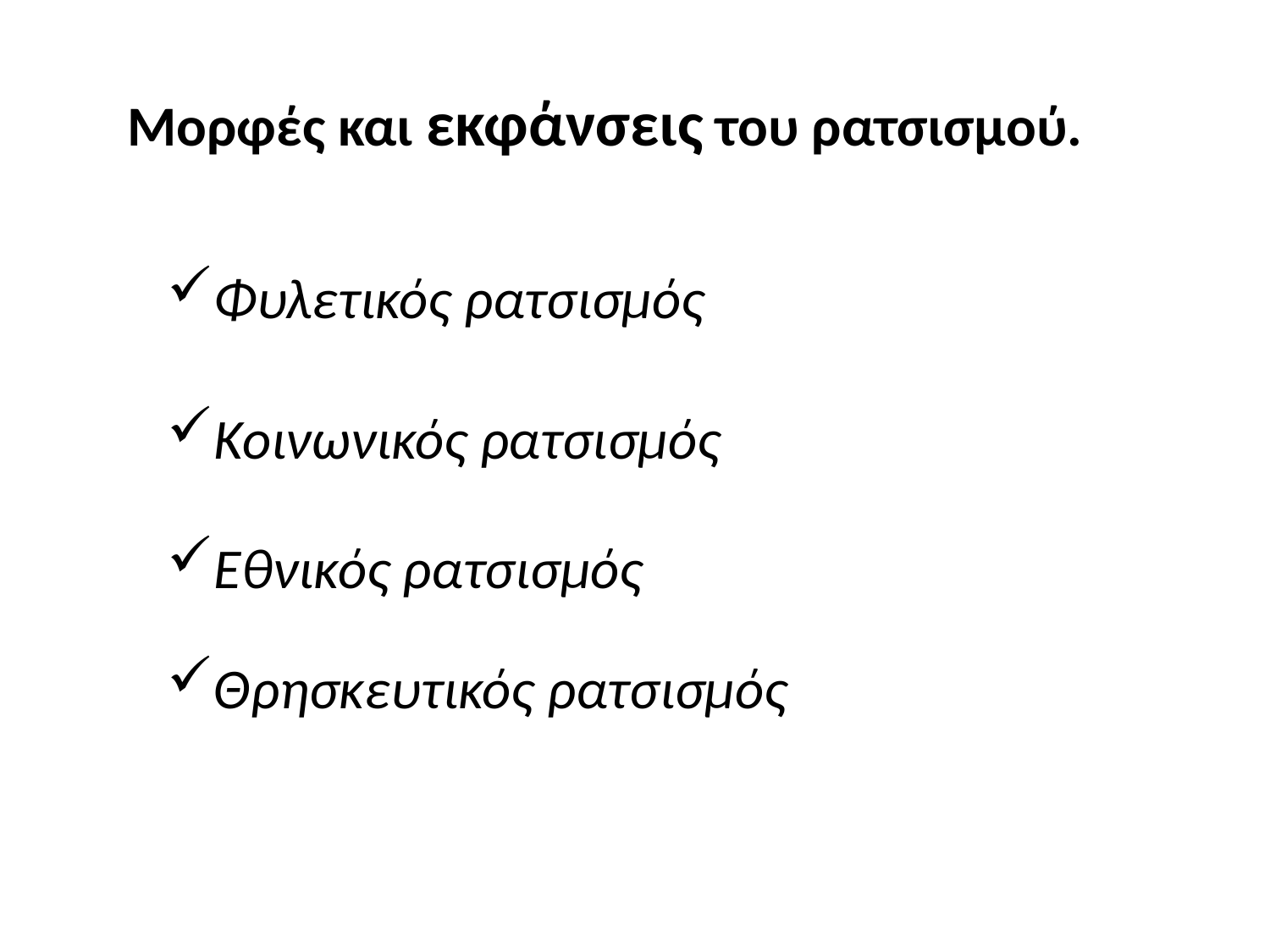

Μορφές και εκφάνσεις του ρατσισμού.
Φυλετικός ρατσισμός

Κοινωνικός ρατσισμός
Εθνικός ρατσισμός
Θρησκευτικός ρατσισμός